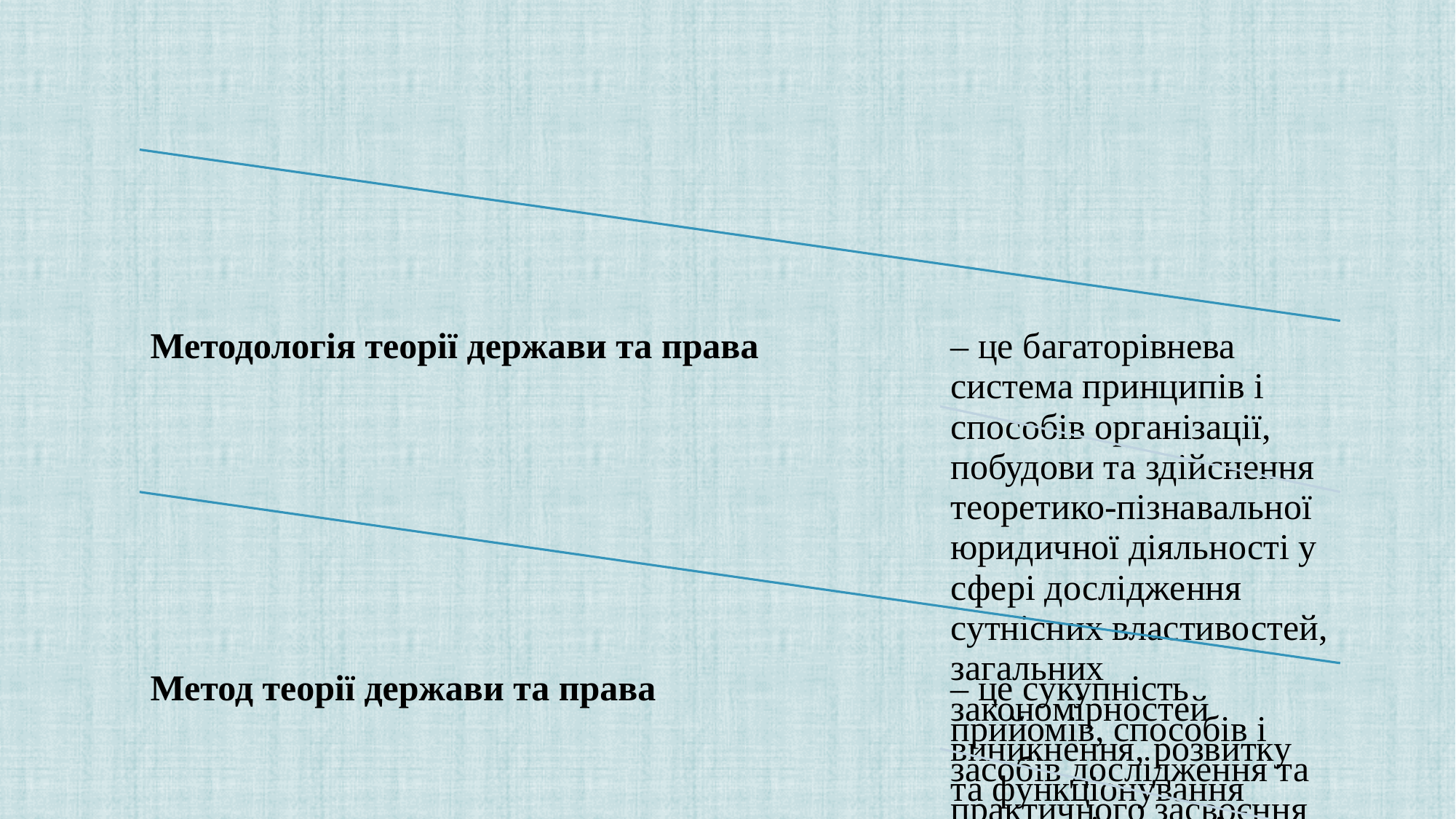

Методологія теорії держави та права
Метод теорії держави та права